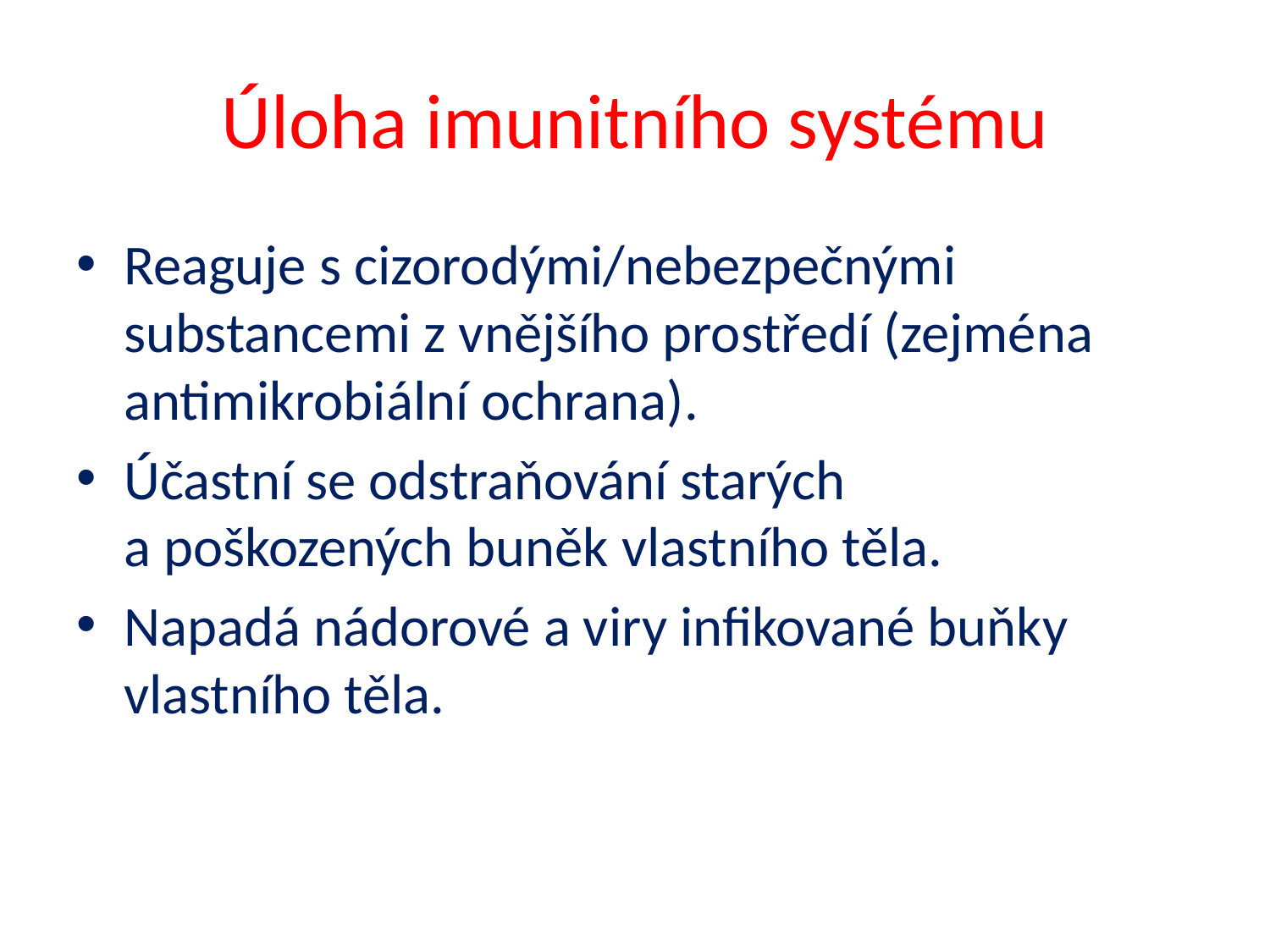

# Úloha imunitního systému
Reaguje s cizorodými/nebezpečnými substancemi z vnějšího prostředí (zejména antimikrobiální ochrana).
Účastní se odstraňování starých
a poškozených buněk vlastního těla.
Napadá nádorové a viry infikované buňky vlastního těla.